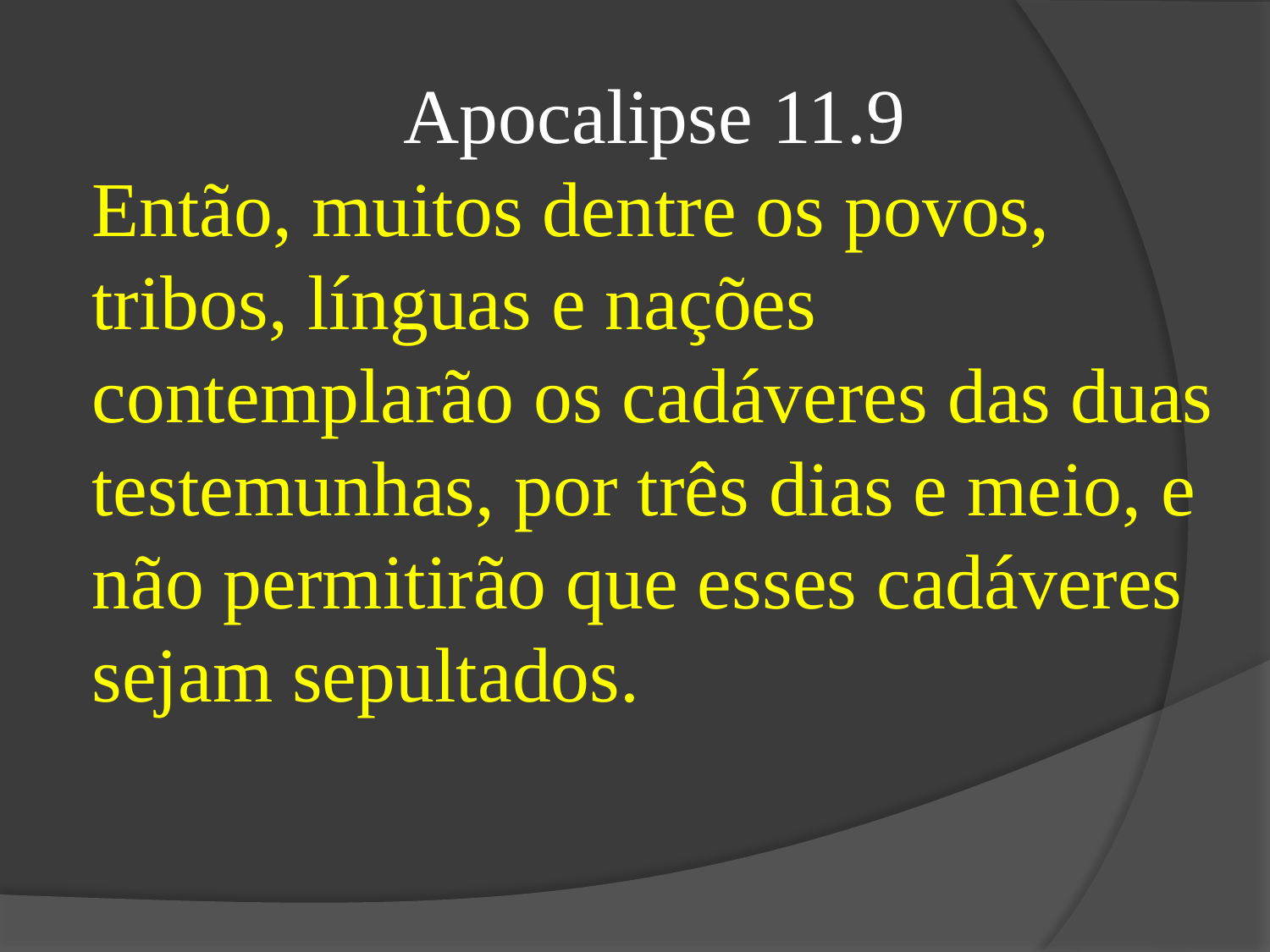

Apocalipse 11.9
Então, muitos dentre os povos, tribos, línguas e nações contemplarão os cadáveres das duas testemunhas, por três dias e meio, e não permitirão que esses cadáveres sejam sepultados.